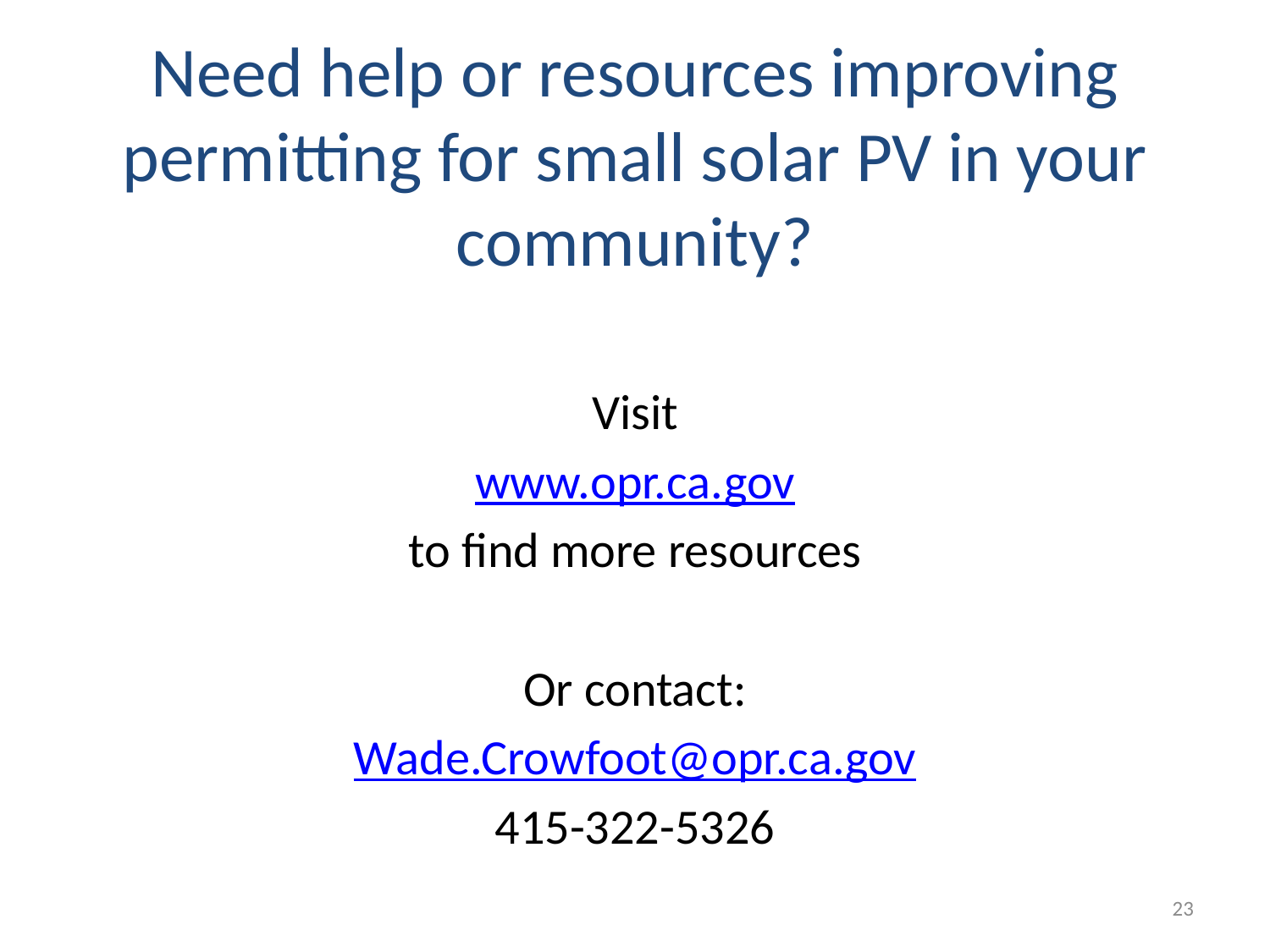

# Need help or resources improving permitting for small solar PV in your community?

Visit
www.opr.ca.gov
to find more resources

Or contact:
Wade.Crowfoot@opr.ca.gov
415-322-5326

23